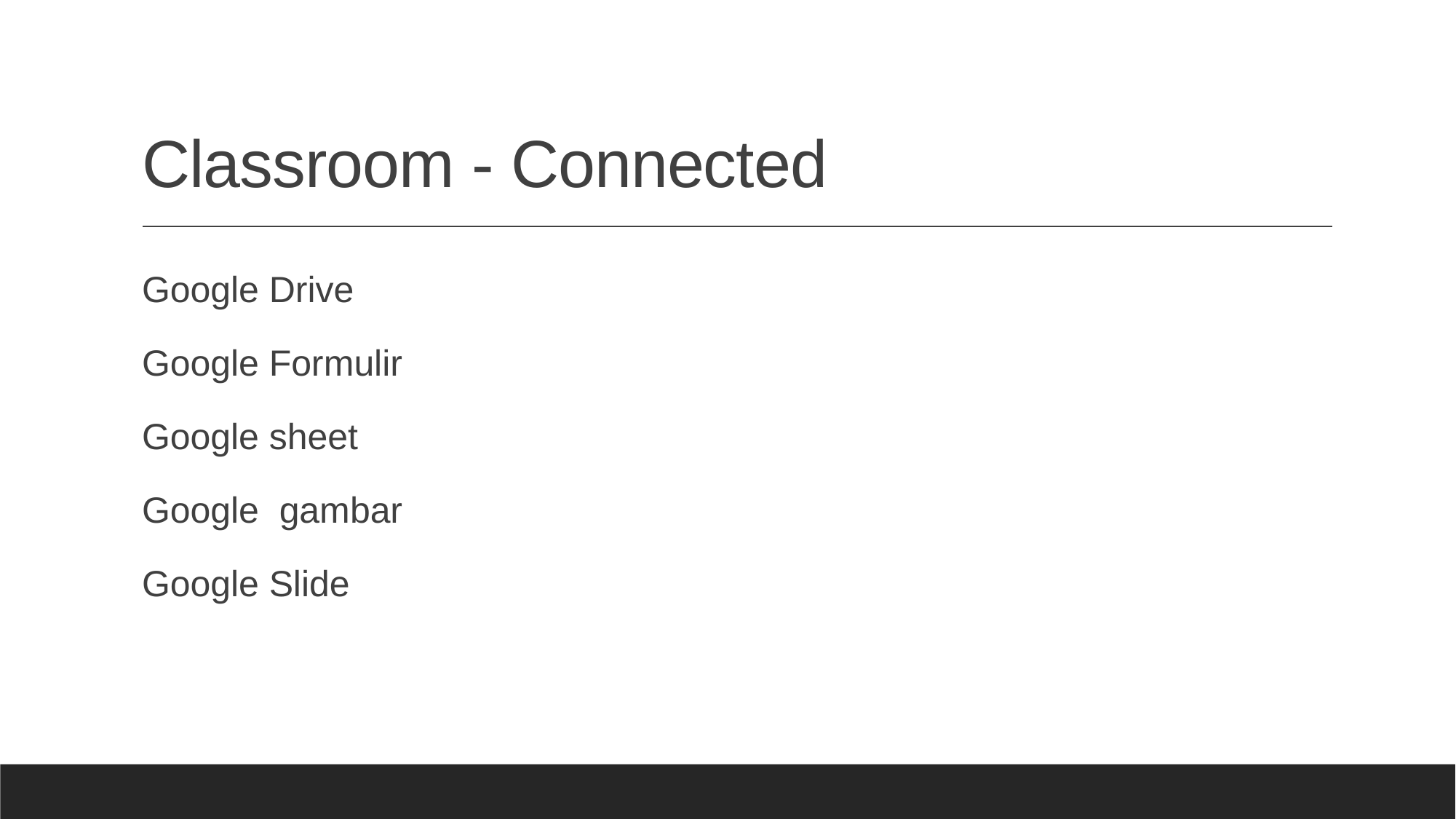

# Classroom - Connected
Google Drive
Google Formulir
Google sheet
Google  gambar
Google Slide